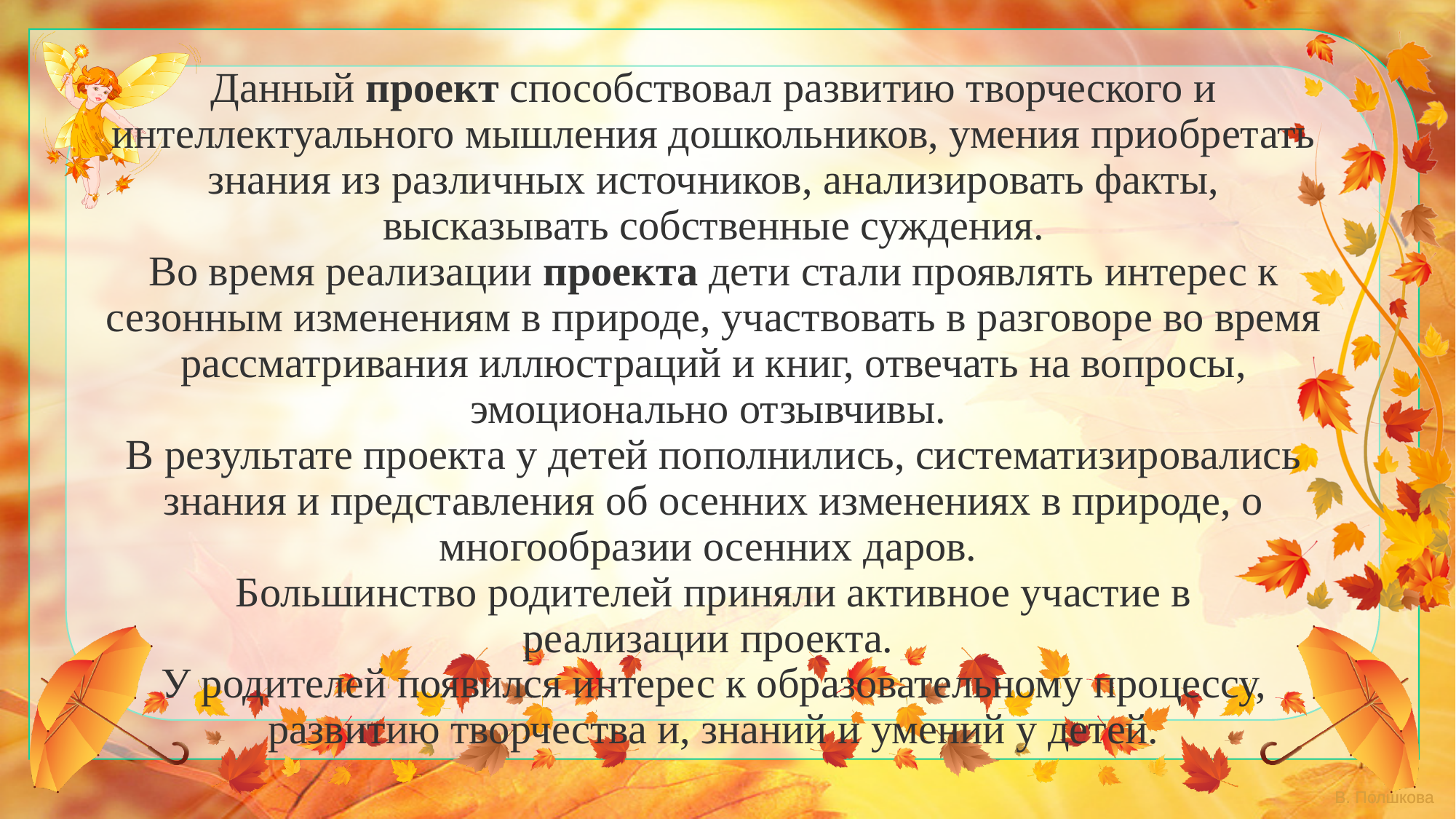

# Данный проект способствовал развитию творческого и интеллектуального мышления дошкольников, умения приобретать знания из различных источников, анализировать факты, высказывать собственные суждения. Во время реализации проекта дети стали проявлять интерес к сезонным изменениям в природе, участвовать в разговоре во время рассматривания иллюстраций и книг, отвечать на вопросы, эмоционально отзывчивы. В результате проекта у детей пополнились, систематизировались знания и представления об осенних изменениях в природе, о многообразии осенних даров. Большинство родителей приняли активное участие в реализации проекта. У родителей появился интерес к образовательному процессу, развитию творчества и, знаний и умений у детей.